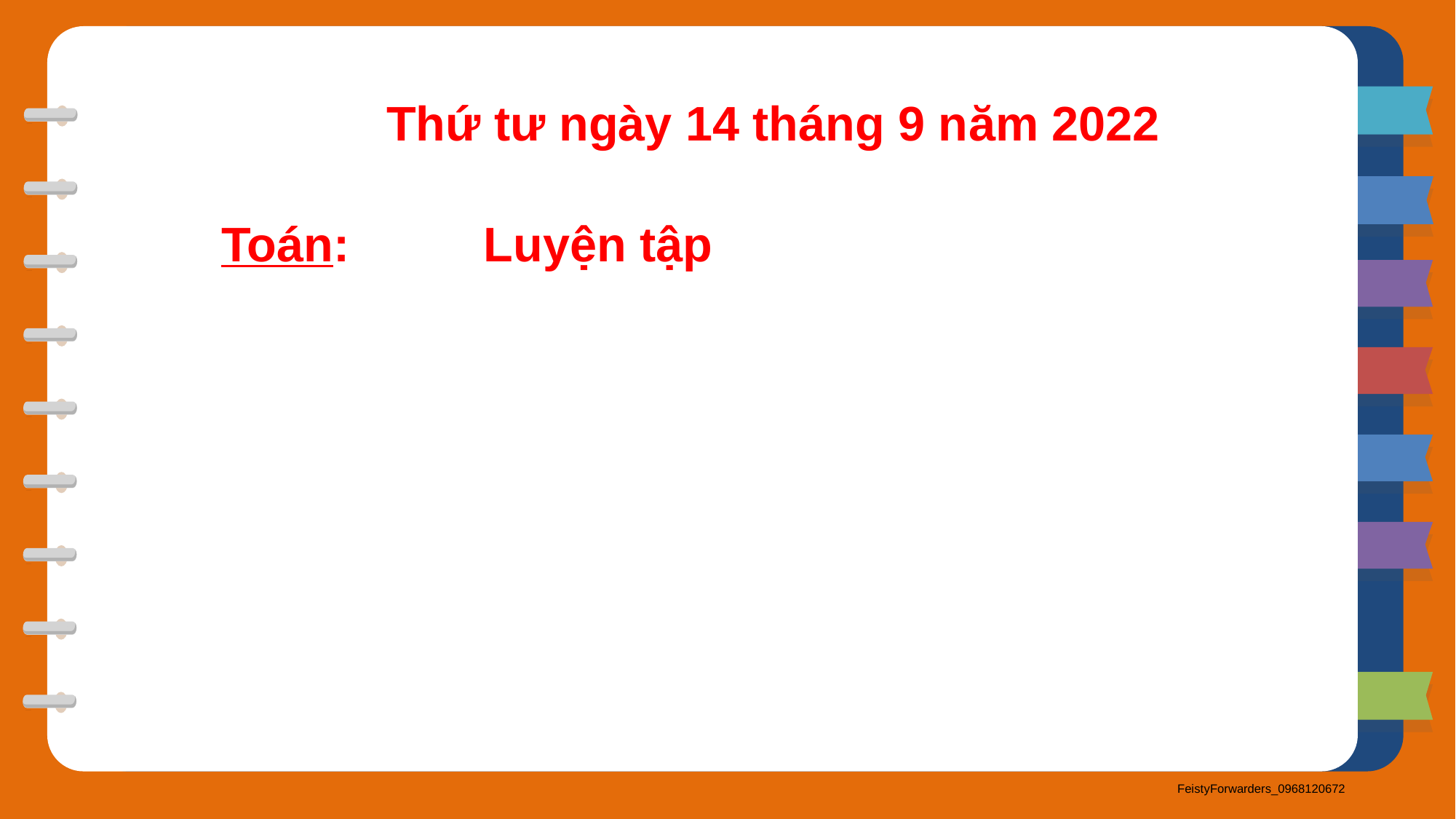

Thứ tư ngày 14 tháng 9 năm 2022
Toán:          Luyện tập